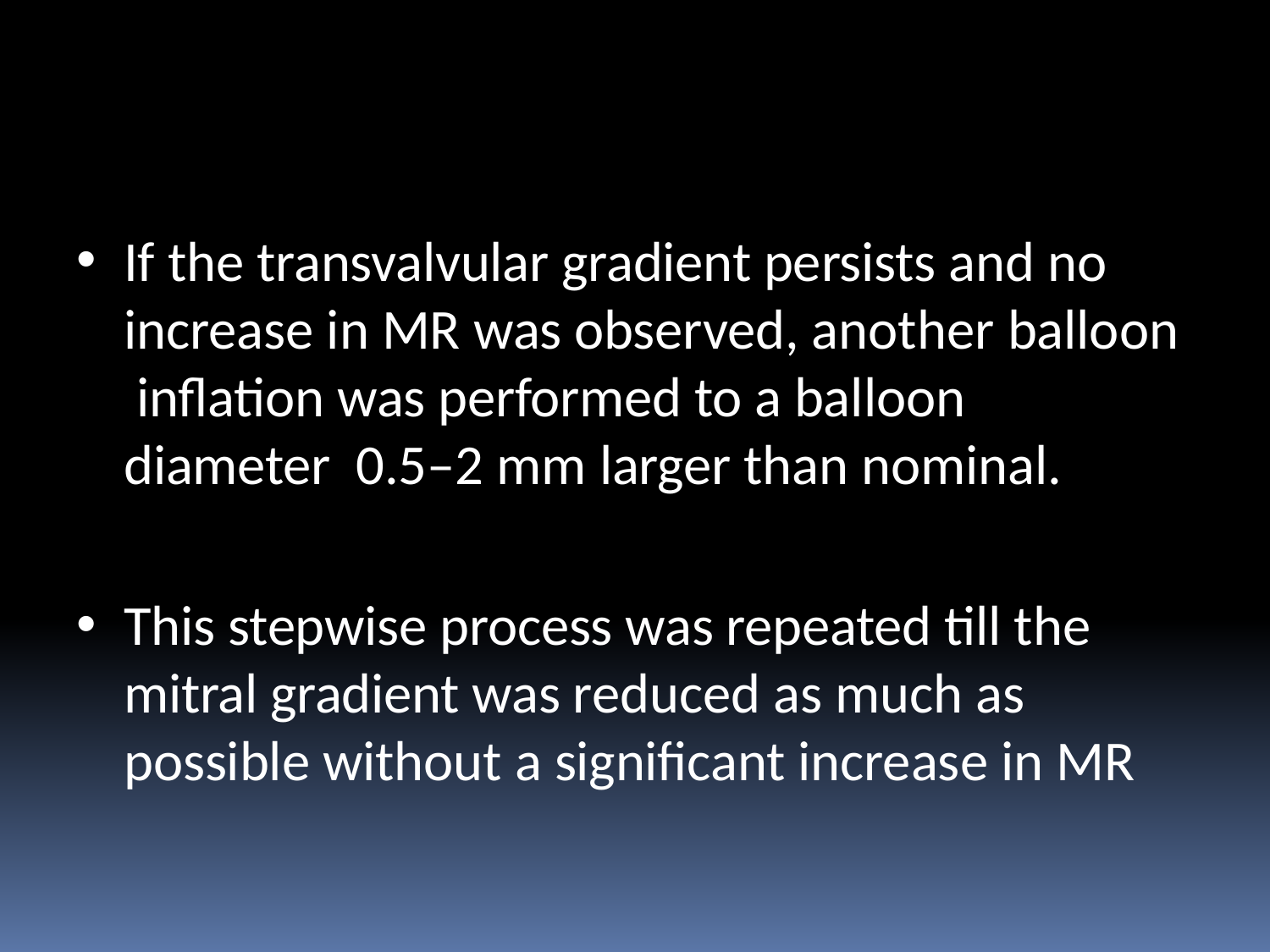

If the transvalvular gradient persists and no  increase in MR was observed, another balloon  inflation was performed to a balloon diameter  0.5–2 mm larger than nominal.

This stepwise process was repeated till the  mitral gradient was reduced as much as  possible without a significant increase in MR